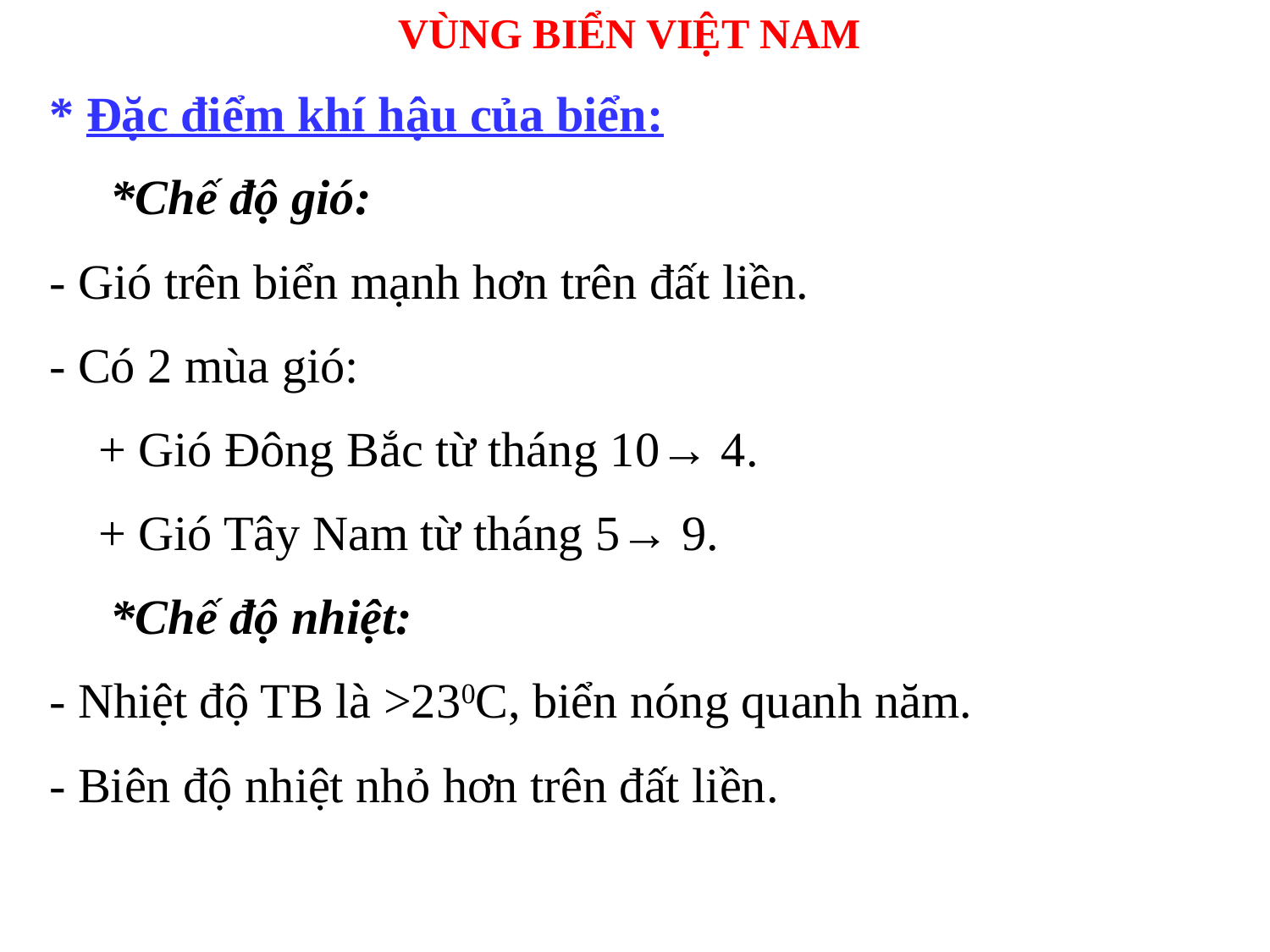

VÙNG BIỂN VIỆT NAM
* Đặc điểm khí hậu của biển:
     *Chế độ gió:
- Gió trên biển mạnh hơn trên đất liền.
- Có 2 mùa gió:
    + Gió Đông Bắc từ tháng 10→ 4.
    + Gió Tây Nam từ tháng 5→ 9.
     *Chế độ nhiệt:
- Nhiệt độ TB là >230C, biển nóng quanh năm.
- Biên độ nhiệt nhỏ hơn trên đất liền.